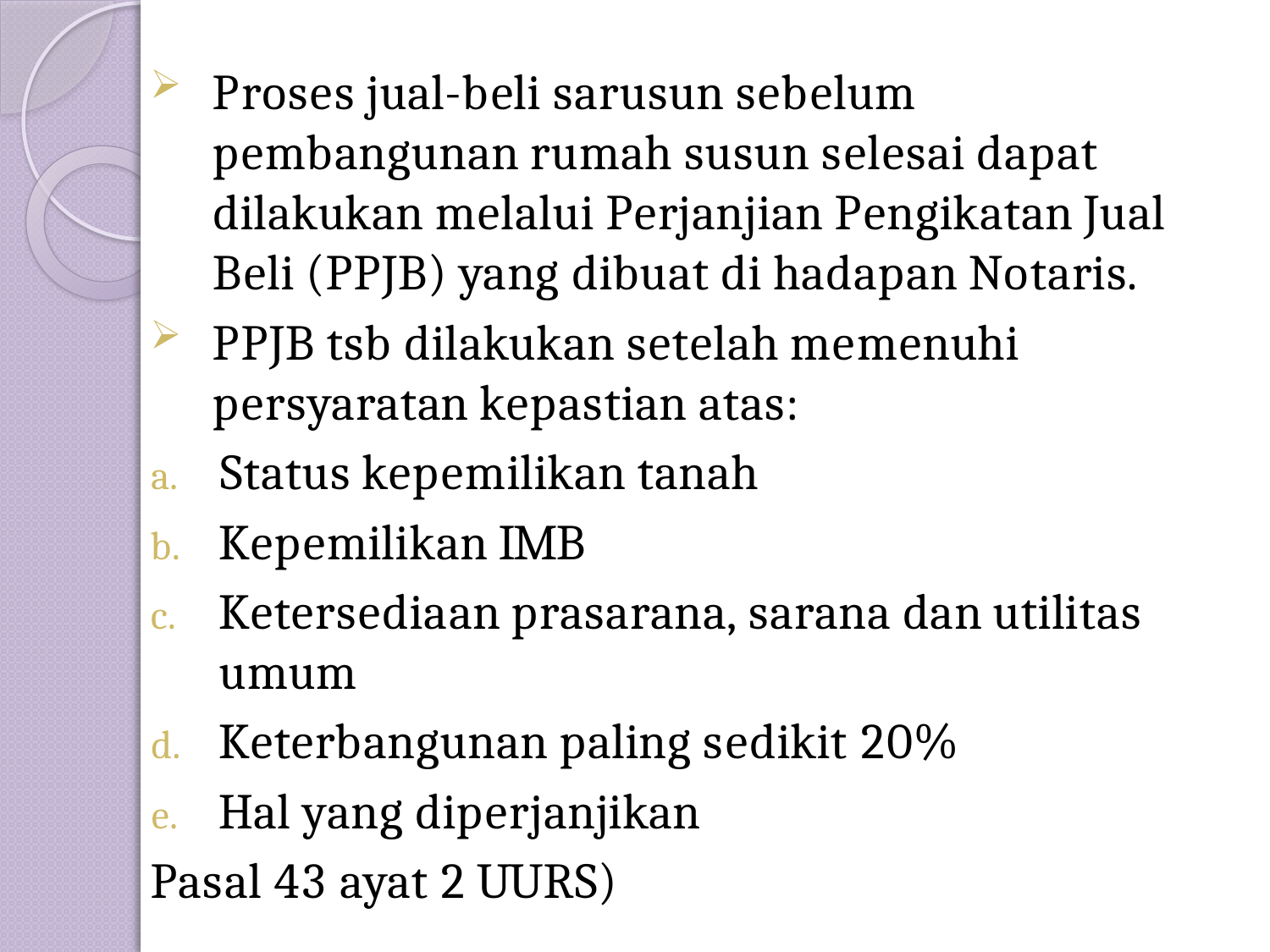

Proses jual-beli sarusun sebelum pembangunan rumah susun selesai dapat dilakukan melalui Perjanjian Pengikatan Jual Beli (PPJB) yang dibuat di hadapan Notaris.
PPJB tsb dilakukan setelah memenuhi  persyaratan kepastian atas:
Status kepemilikan tanah
Kepemilikan IMB
Ketersediaan prasarana, sarana dan utilitas umum
Keterbangunan paling sedikit 20%
Hal yang diperjanjikan
Pasal 43 ayat 2 UURS)